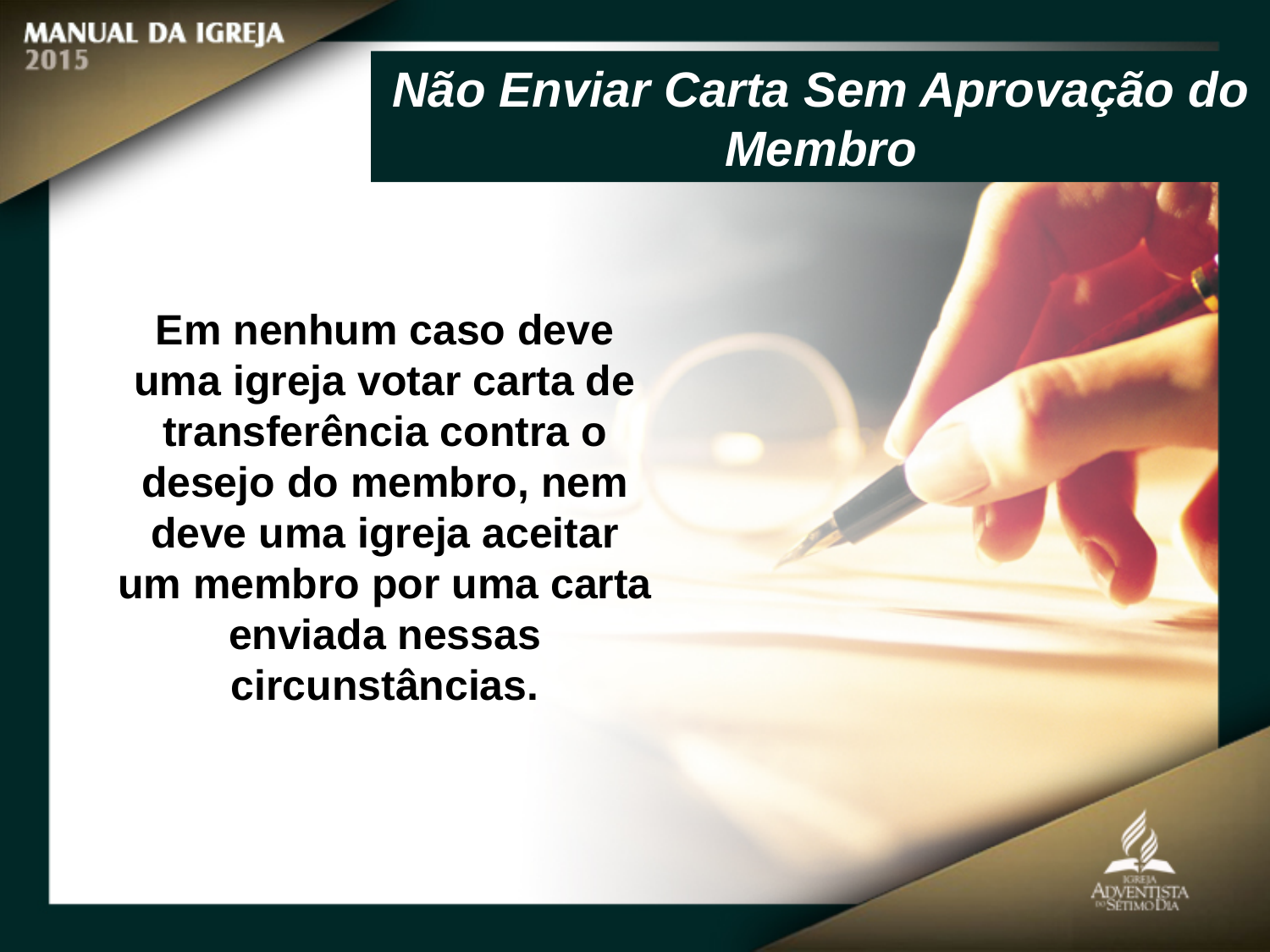

Não Enviar Carta Sem Aprovação do Membro
Em nenhum caso deve
uma igreja votar carta de transferência contra o desejo do membro, nem deve uma igreja aceitar um membro por uma carta enviada nessas circunstâncias.